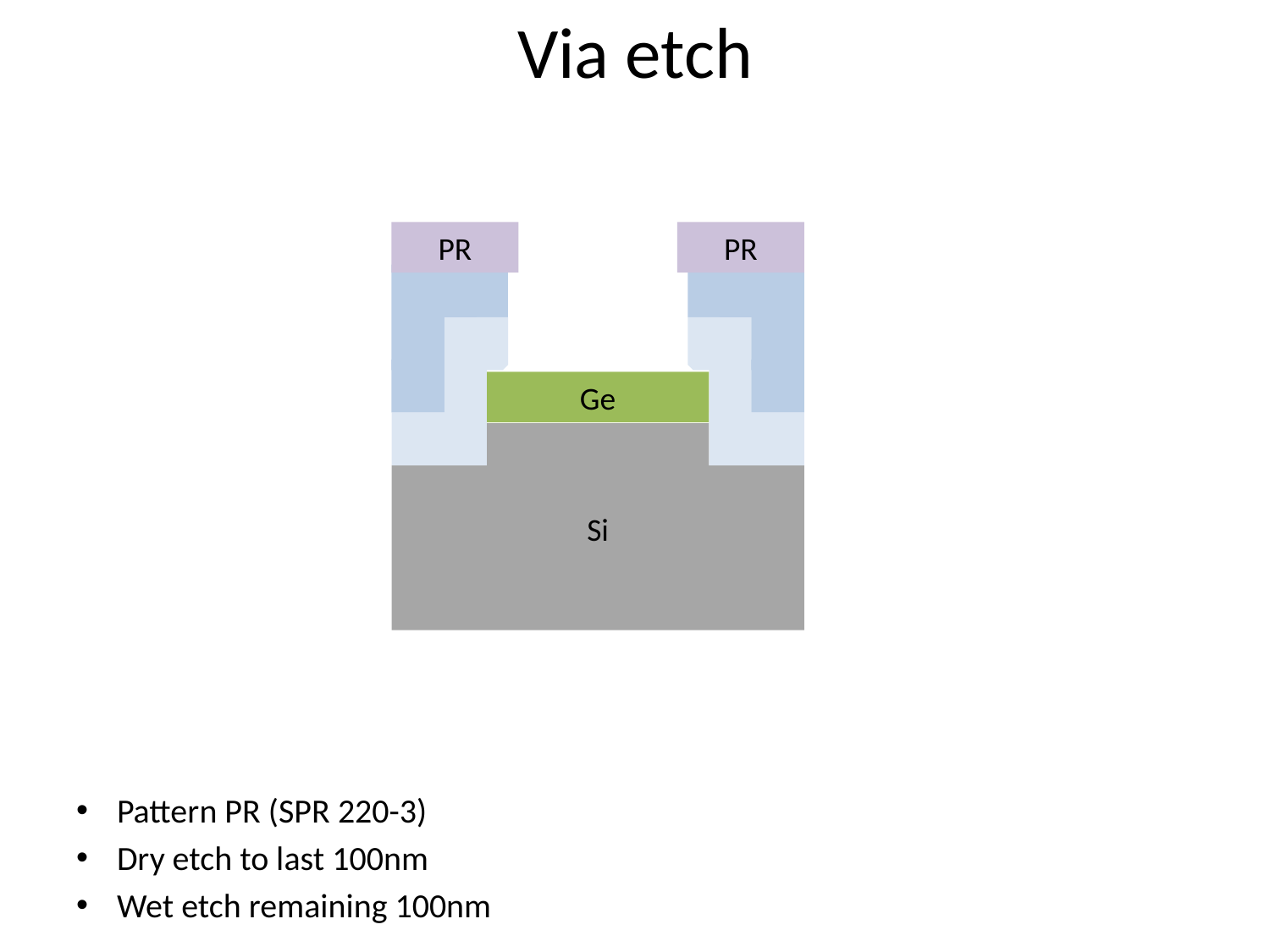

# Via etch
PR
PR

Ge

Si

Pattern PR (SPR 220-3)
Dry etch to last 100nm
Wet etch remaining 100nm